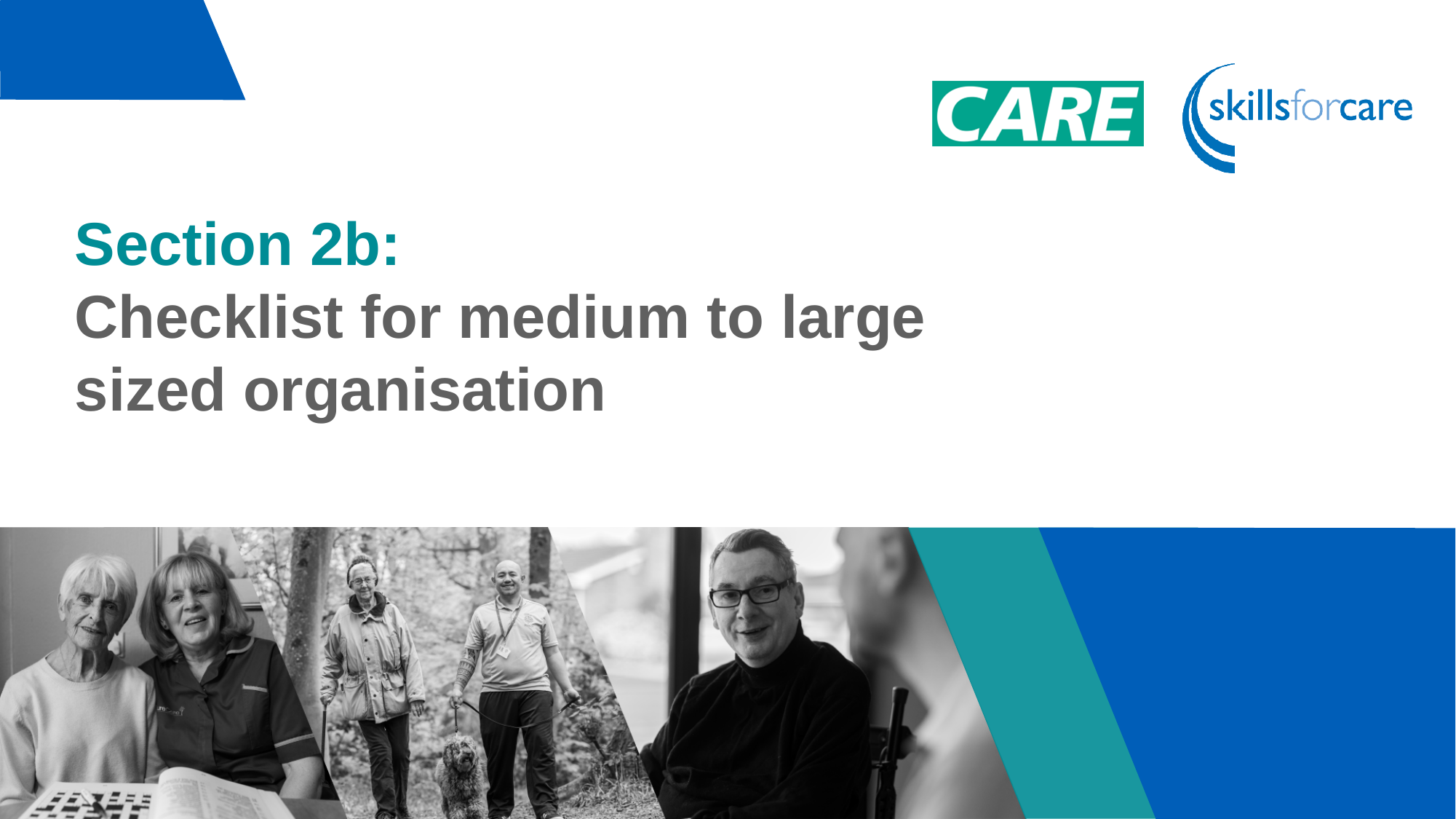

# Section 2b: Checklist for medium to large sized organisation